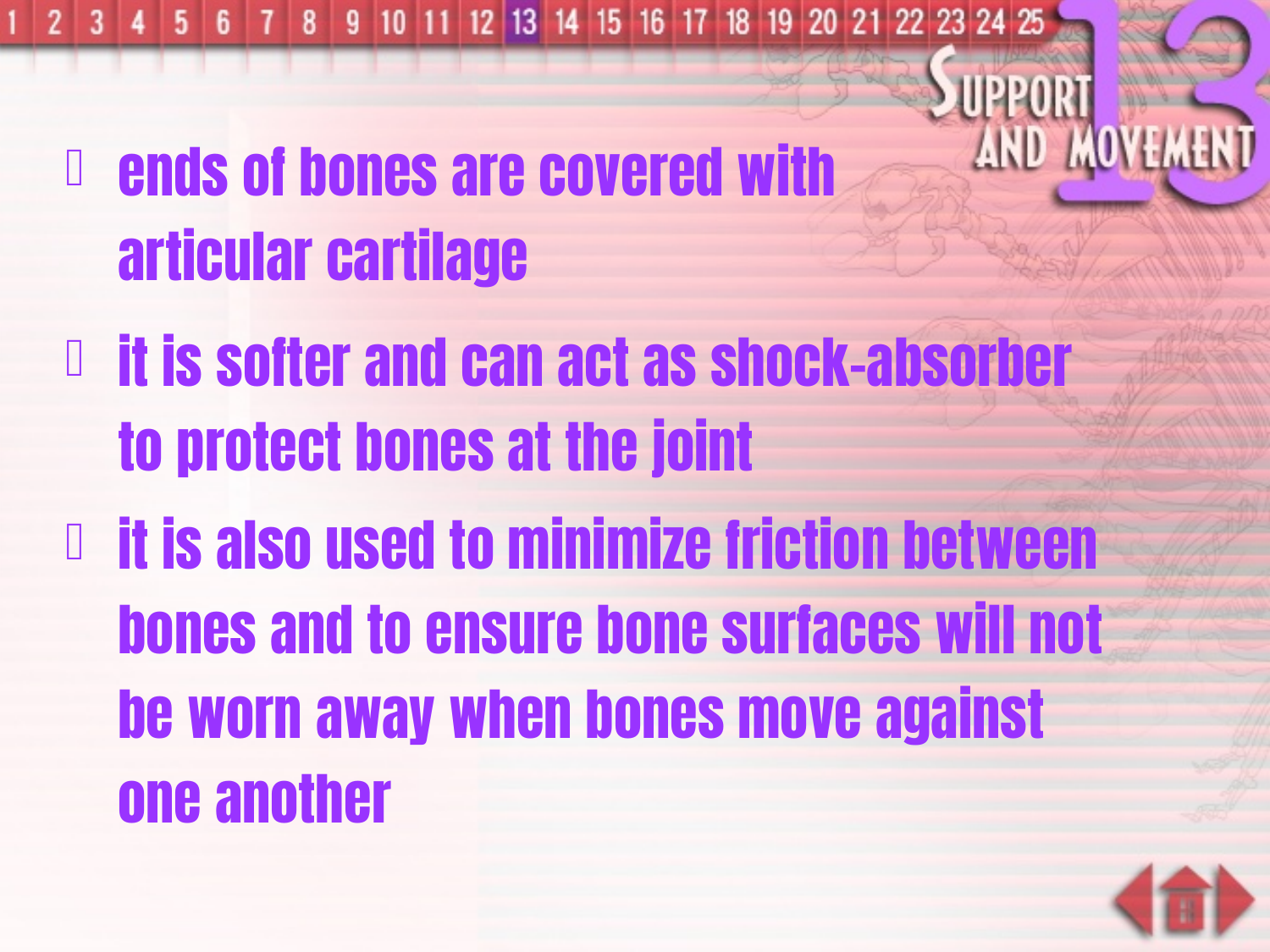

ends of bones are covered with articular cartilage
it is softer and can act as shock-absorber to protect bones at the joint
it is also used to minimize friction between bones and to ensure bone surfaces will not be worn away when bones move against one another